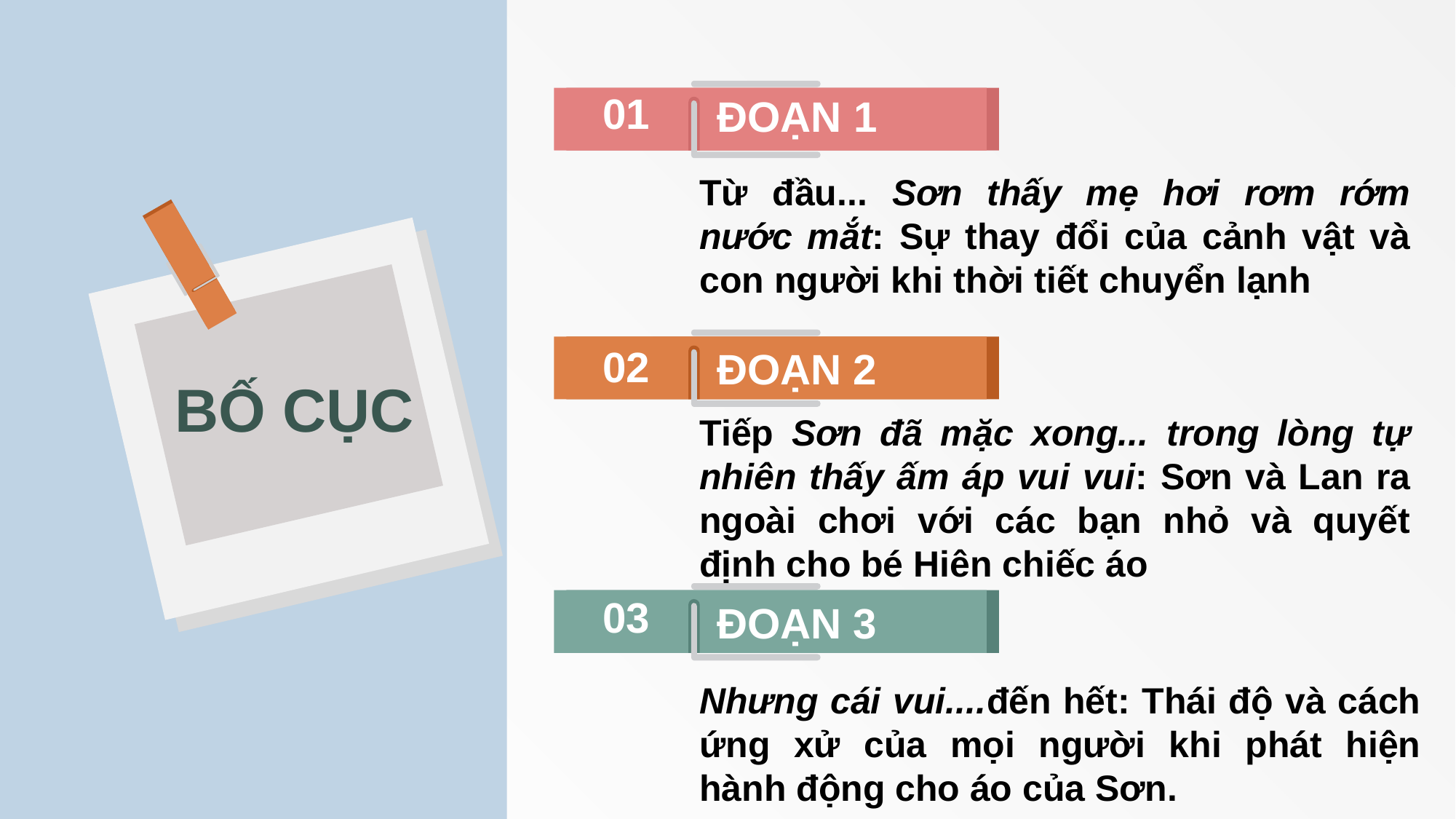

01
ĐOẠN 1
Từ đầu... Sơn thấy mẹ hơi rơm rớm nước mắt: Sự thay đổi của cảnh vật và con người khi thời tiết chuyển lạnh

02
ĐOẠN 2
Tiếp Sơn đã mặc xong... trong lòng tự nhiên thấy ấm áp vui vui: Sơn và Lan ra ngoài chơi với các bạn nhỏ và quyết định cho bé Hiên chiếc áo
BỐ CỤC

03
ĐOẠN 3
Nhưng cái vui....đến hết: Thái độ và cách ứng xử của mọi người khi phát hiện hành động cho áo của Sơn.